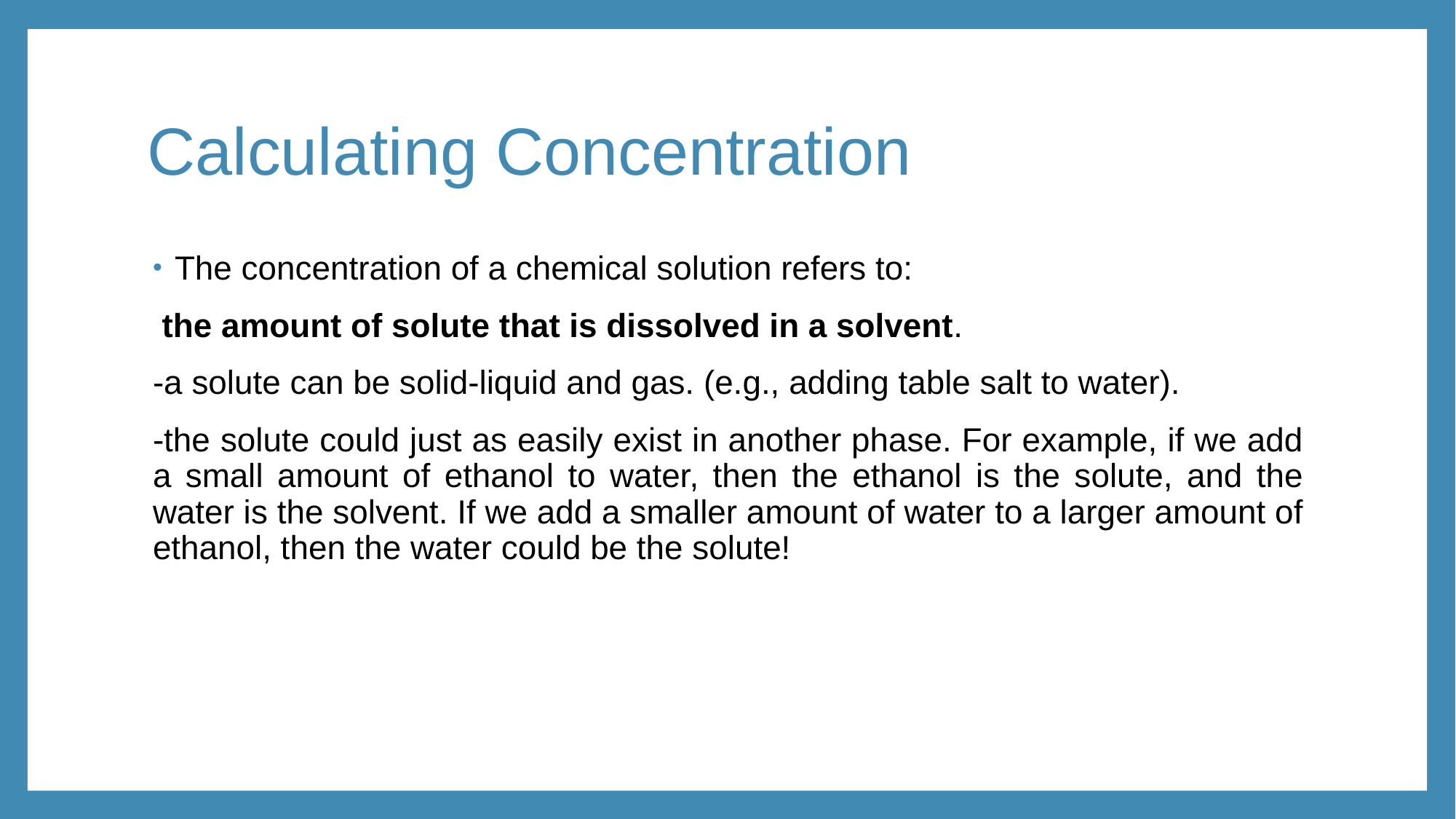

# Calculating Concentration
The concentration of a chemical solution refers to:
 the amount of solute that is dissolved in a solvent.
-a solute can be solid-liquid and gas. (e.g., adding table salt to water).
-the solute could just as easily exist in another phase. For example, if we add a small amount of ethanol to water, then the ethanol is the solute, and the water is the solvent. If we add a smaller amount of water to a larger amount of ethanol, then the water could be the solute!